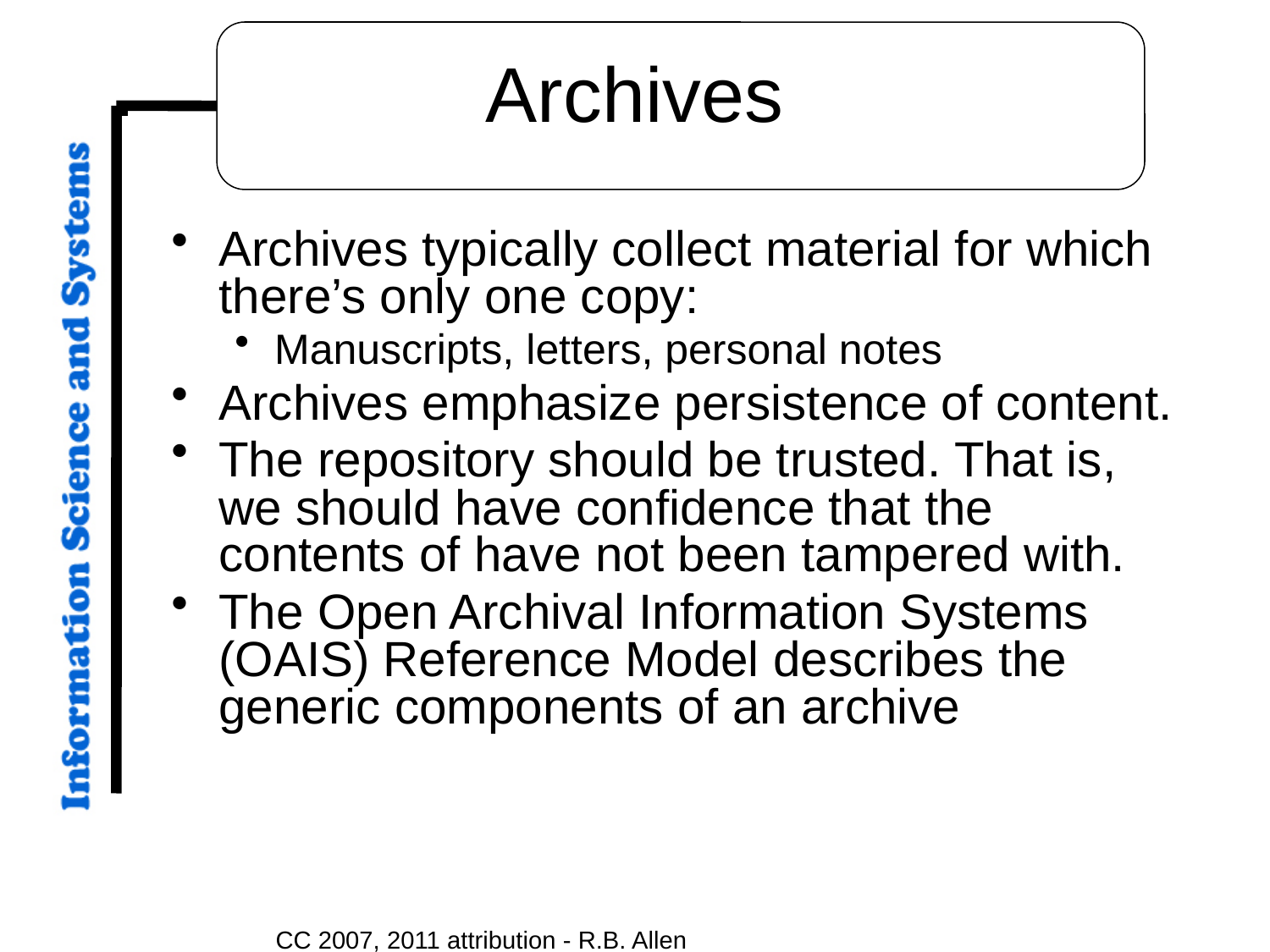

# Archives
Archives typically collect material for which there’s only one copy:
Manuscripts, letters, personal notes
Archives emphasize persistence of content.
The repository should be trusted. That is, we should have confidence that the contents of have not been tampered with.
The Open Archival Information Systems (OAIS) Reference Model describes the generic components of an archive

CC 2007, 2011 attribution - R.B. Allen